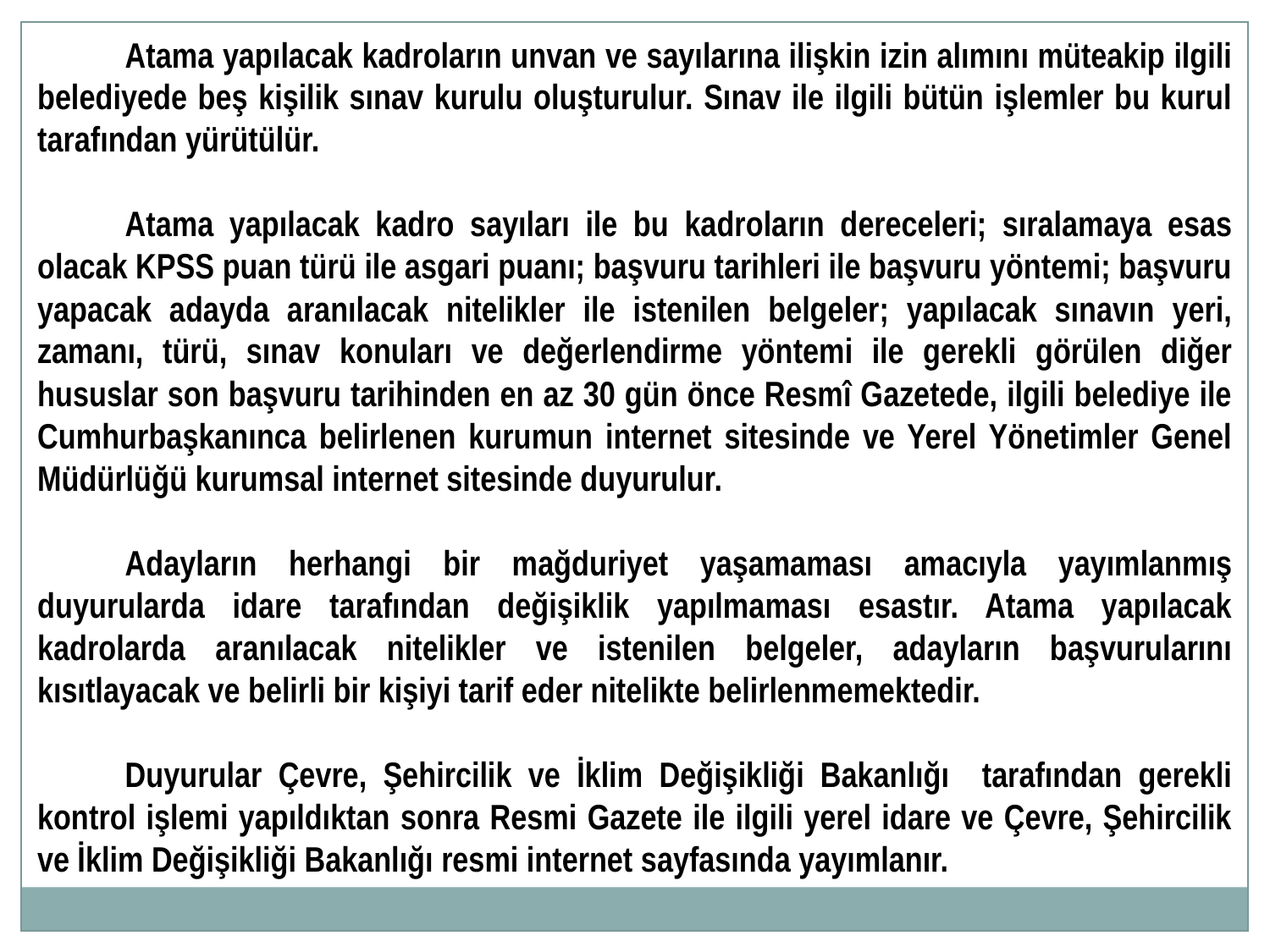

Atama yapılacak kadroların unvan ve sayılarına ilişkin izin alımını müteakip ilgili belediyede beş kişilik sınav kurulu oluşturulur. Sınav ile ilgili bütün işlemler bu kurul tarafından yürütülür.

Atama yapılacak kadro sayıları ile bu kadroların dereceleri; sıralamaya esas olacak KPSS puan türü ile asgari puanı; başvuru tarihleri ile başvuru yöntemi; başvuru yapacak adayda aranılacak nitelikler ile istenilen belgeler; yapılacak sınavın yeri, zamanı, türü, sınav konuları ve değerlendirme yöntemi ile gerekli görülen diğer hususlar son başvuru tarihinden en az 30 gün önce Resmî Gazetede, ilgili belediye ile Cumhurbaşkanınca belirlenen kurumun internet sitesinde ve Yerel Yönetimler Genel Müdürlüğü kurumsal internet sitesinde duyurulur.

Adayların herhangi bir mağduriyet yaşamaması amacıyla yayımlanmış duyurularda idare tarafından değişiklik yapılmaması esastır. Atama yapılacak kadrolarda aranılacak nitelikler ve istenilen belgeler, adayların başvurularını kısıtlayacak ve belirli bir kişiyi tarif eder nitelikte belirlenmemektedir.

Duyurular Çevre, Şehircilik ve İklim Değişikliği Bakanlığı  tarafından gerekli kontrol işlemi yapıldıktan sonra Resmi Gazete ile ilgili yerel idare ve Çevre, Şehircilik ve İklim Değişikliği Bakanlığı resmi internet sayfasında yayımlanır.